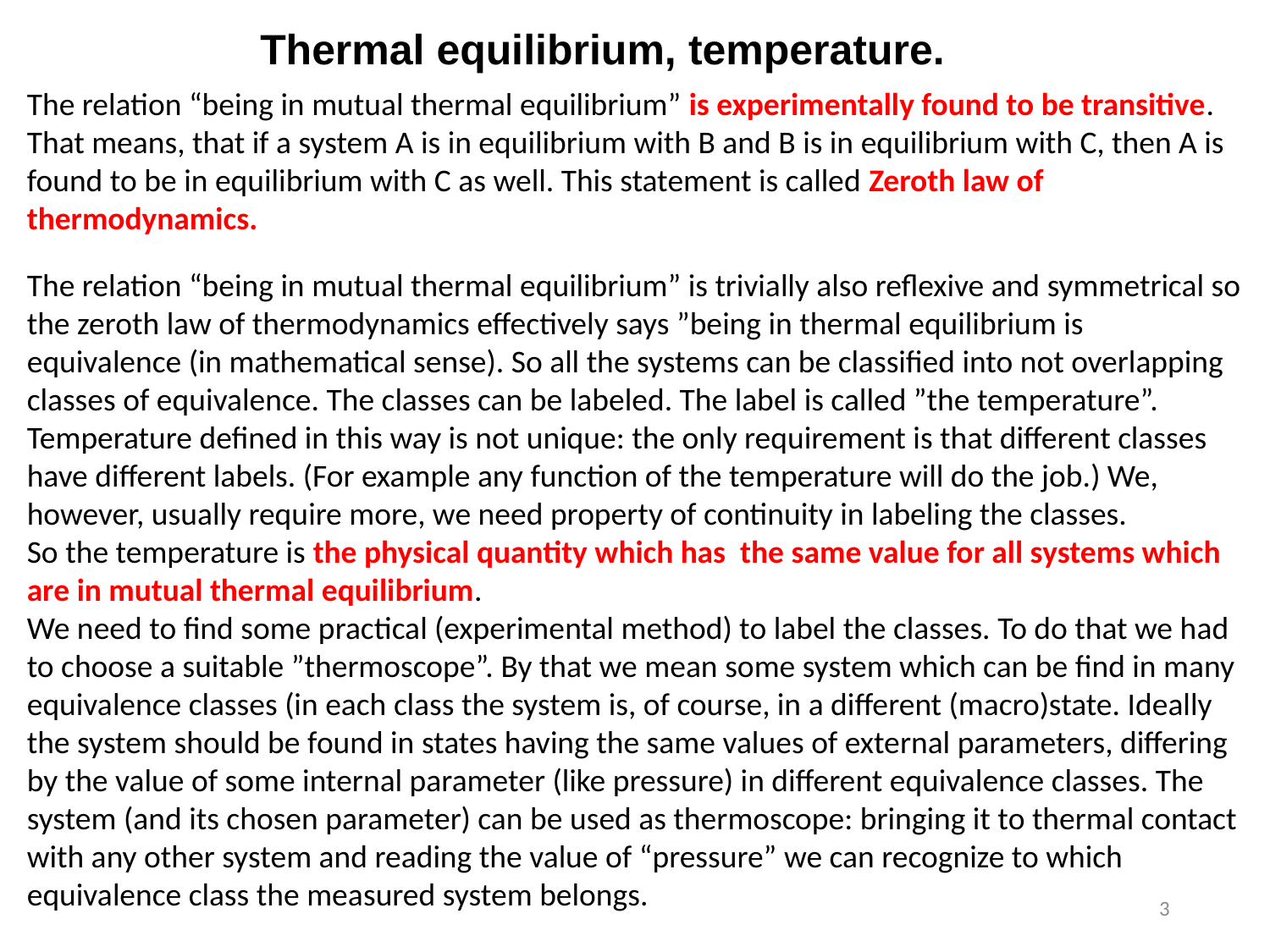

Thermal equilibrium, temperature.
The relation “being in mutual thermal equilibrium” is experimentally found to be transitive. That means, that if a system A is in equilibrium with B and B is in equilibrium with C, then A is found to be in equilibrium with C as well. This statement is called Zeroth law of thermodynamics.

The relation “being in mutual thermal equilibrium” is trivially also reflexive and symmetrical so the zeroth law of thermodynamics effectively says ”being in thermal equilibrium is equivalence (in mathematical sense). So all the systems can be classified into not overlapping classes of equivalence. The classes can be labeled. The label is called ”the temperature”. Temperature defined in this way is not unique: the only requirement is that different classes have different labels. (For example any function of the temperature will do the job.) We, however, usually require more, we need property of continuity in labeling the classes.
So the temperature is the physical quantity which has  the same value for all systems which are in mutual thermal equilibrium.
We need to find some practical (experimental method) to label the classes. To do that we had to choose a suitable ”thermoscope”. By that we mean some system which can be find in many equivalence classes (in each class the system is, of course, in a different (macro)state. Ideally the system should be found in states having the same values of external parameters, differing by the value of some internal parameter (like pressure) in different equivalence classes. The system (and its chosen parameter) can be used as thermoscope: bringing it to thermal contact with any other system and reading the value of “pressure” we can recognize to which equivalence class the measured system belongs.
3